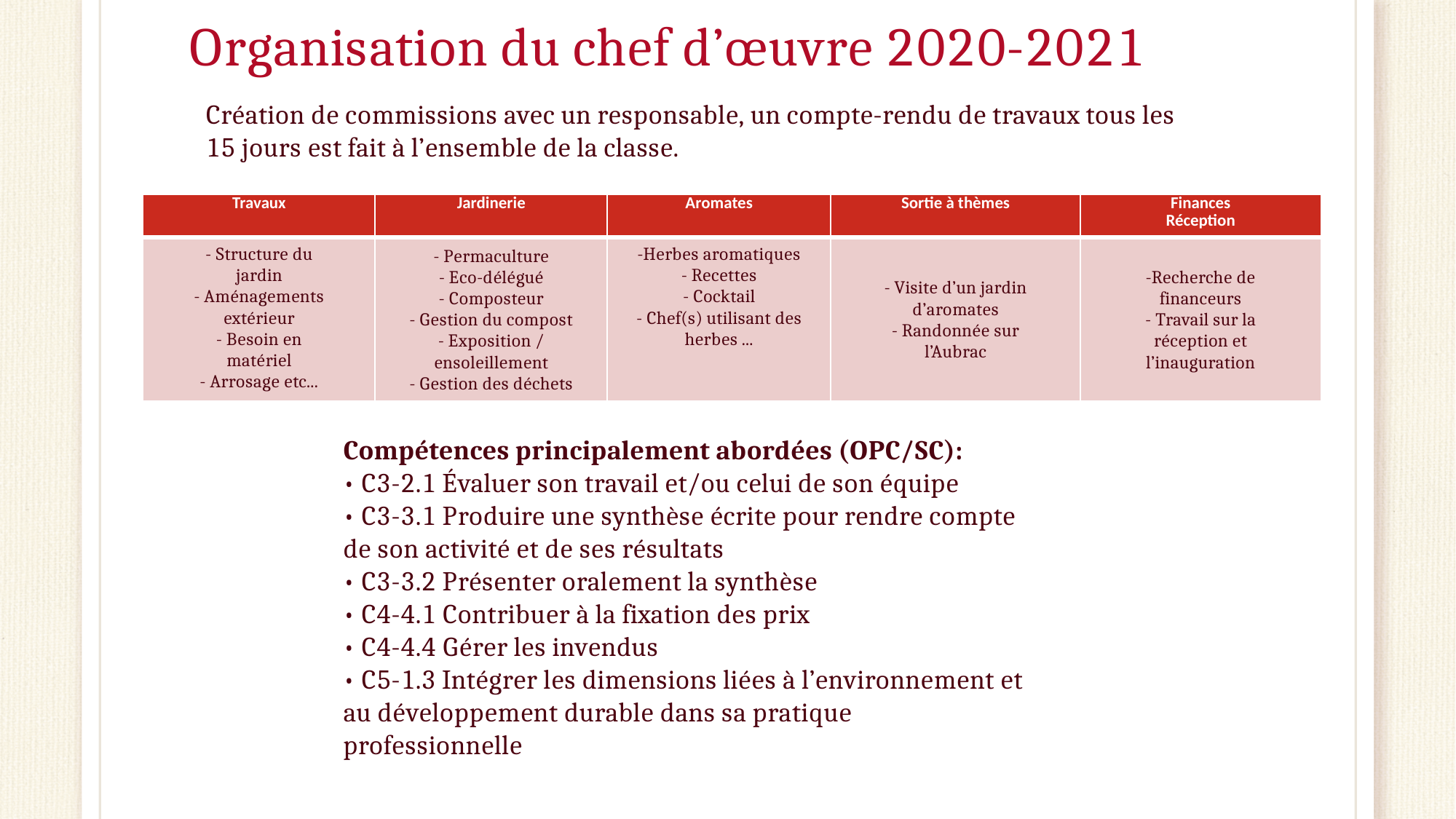

# Organisation du chef d’œuvre 2020-2021
Création de commissions avec un responsable, un compte-rendu de travaux tous les 15 jours est fait à l’ensemble de la classe.
| Travaux | Jardinerie | Aromates | Sortie à thèmes | Finances Réception |
| --- | --- | --- | --- | --- |
| - Structure du jardin - Aménagements extérieur - Besoin en matériel - Arrosage etc... | - Permaculture - Eco-délégué - Composteur - Gestion du compost - Exposition / ensoleillement - Gestion des déchets | -Herbes aromatiques - Recettes - Cocktail - Chef(s) utilisant des herbes ... | - Visite d’un jardin d’aromates - Randonnée sur l’Aubrac | -Recherche de financeurs - Travail sur la réception et l’inauguration |
Compétences principalement abordées (OPC/SC):
• C3-2.1 Évaluer son travail et/ou celui de son équipe
• C3-3.1 Produire une synthèse écrite pour rendre compte de son activité et de ses résultats
• C3-3.2 Présenter oralement la synthèse
• C4-4.1 Contribuer à la fixation des prix
• C4-4.4 Gérer les invendus
• C5-1.3 Intégrer les dimensions liées à l’environnement et au développement durable dans sa pratique
professionnelle